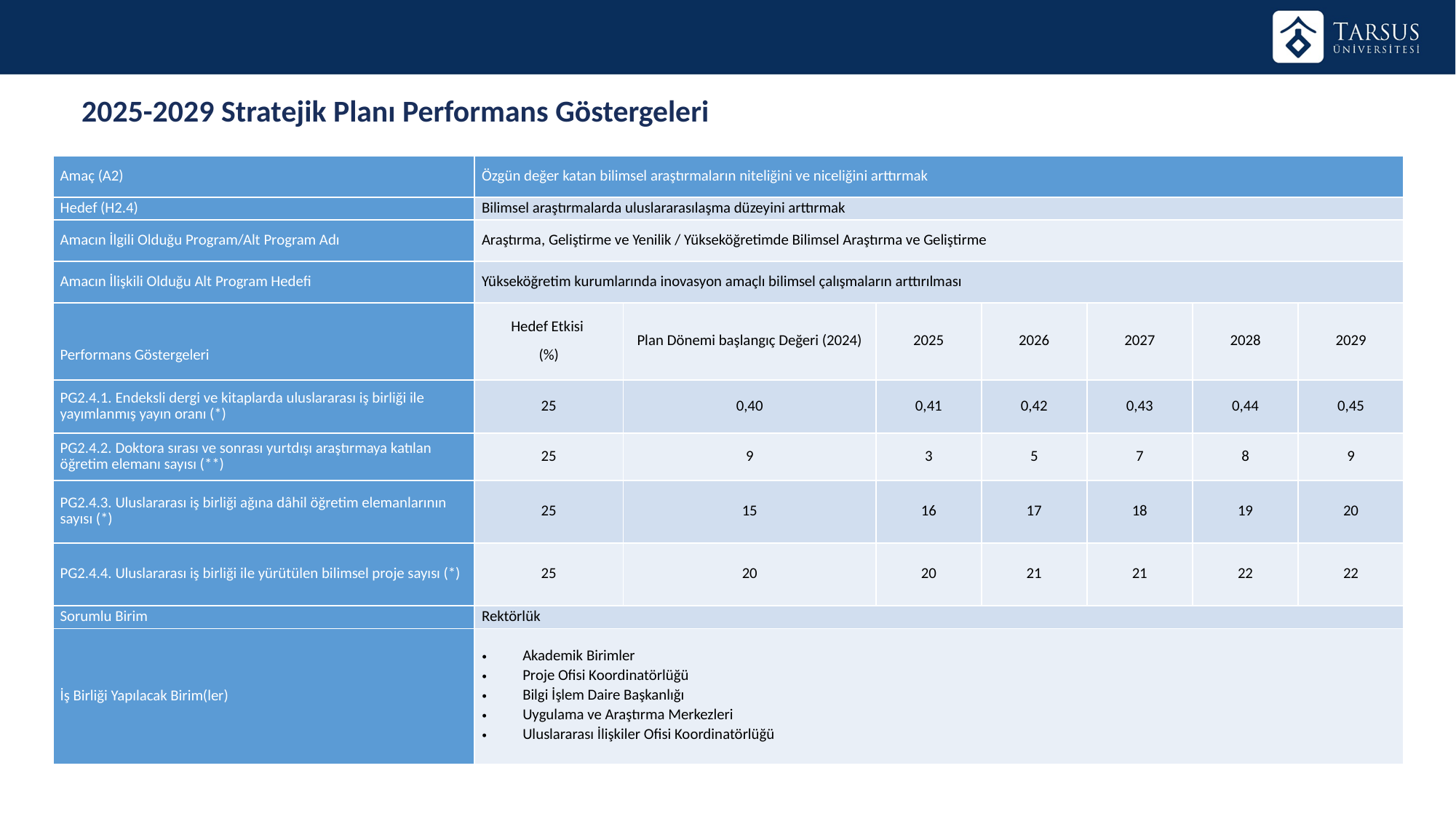

2025-2029 Stratejik Planı Performans Göstergeleri
| Amaç (A2) | Özgün değer katan bilimsel araştırmaların niteliğini ve niceliğini arttırmak |  |  |  |  |  |  |
| --- | --- | --- | --- | --- | --- | --- | --- |
| Hedef (H2.4) | Bilimsel araştırmalarda uluslararasılaşma düzeyini arttırmak |  |  |  |  |  |  |
| Amacın İlgili Olduğu Program/Alt Program Adı | Araştırma, Geliştirme ve Yenilik / Yükseköğretimde Bilimsel Araştırma ve Geliştirme |  |  |  |  |  |  |
| Amacın İlişkili Olduğu Alt Program Hedefi | Yükseköğretim kurumlarında inovasyon amaçlı bilimsel çalışmaların arttırılması |  |  |  |  |  |  |
| Performans Göstergeleri | Hedef Etkisi (%) | Plan Dönemi başlangıç Değeri (2024) | 2025 | 2026 | 2027 | 2028 | 2029 |
| PG2.4.1. Endeksli dergi ve kitaplarda uluslararası iş birliği ile yayımlanmış yayın oranı (\*) | 25 | 0,40 | 0,41 | 0,42 | 0,43 | 0,44 | 0,45 |
| PG2.4.2. Doktora sırası ve sonrası yurtdışı araştırmaya katılan öğretim elemanı sayısı (\*\*) | 25 | 9 | 3 | 5 | 7 | 8 | 9 |
| PG2.4.3. Uluslararası iş birliği ağına dâhil öğretim elemanlarının sayısı (\*) | 25 | 15 | 16 | 17 | 18 | 19 | 20 |
| PG2.4.4. Uluslararası iş birliği ile yürütülen bilimsel proje sayısı (\*) | 25 | 20 | 20 | 21 | 21 | 22 | 22 |
| Sorumlu Birim | Rektörlük |  |  |  |  |  |  |
| İş Birliği Yapılacak Birim(ler) | Akademik Birimler Proje Ofisi Koordinatörlüğü Bilgi İşlem Daire Başkanlığı Uygulama ve Araştırma Merkezleri Uluslararası İlişkiler Ofisi Koordinatörlüğü |  |  |  |  |  |  |